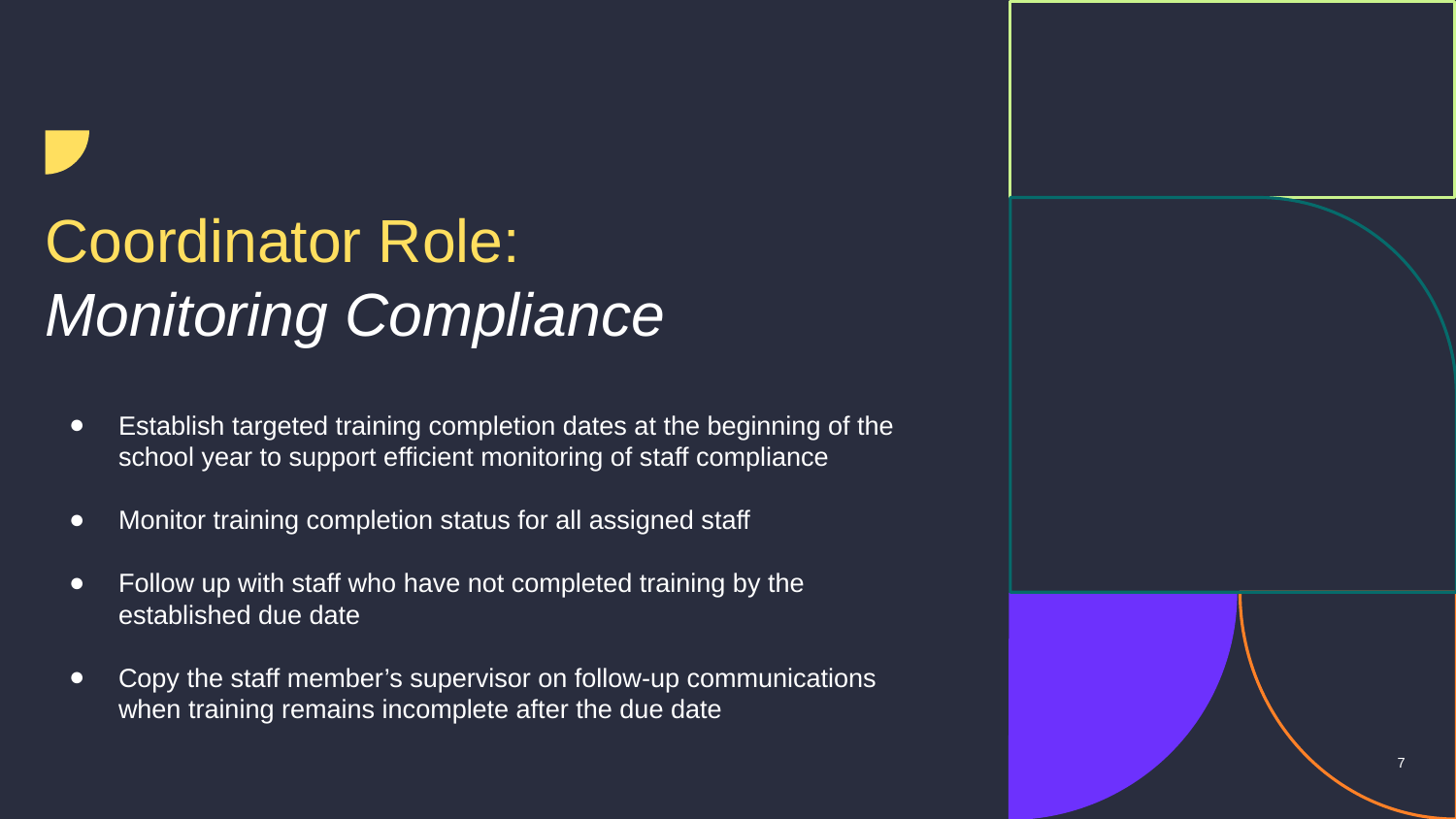

# Coordinator Role:
Monitoring Compliance
Establish targeted training completion dates at the beginning of the school year to support efficient monitoring of staff compliance
Monitor training completion status for all assigned staff
Follow up with staff who have not completed training by the established due date
Copy the staff member’s supervisor on follow-up communications when training remains incomplete after the due date